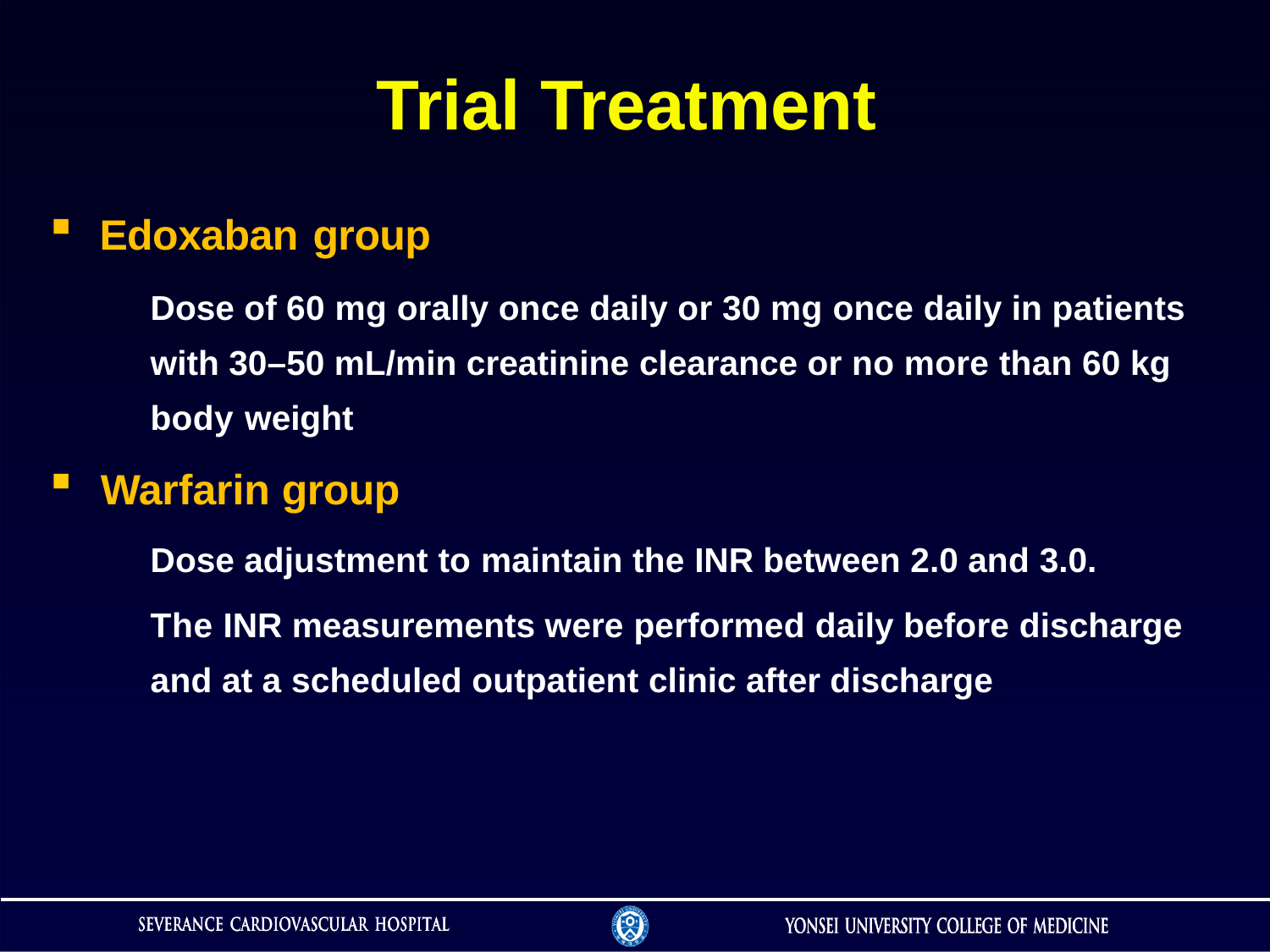

# Trial Treatment
Edoxaban group
Dose of 60 mg orally once daily or 30 mg once daily in patients  with 30–50 mL/min creatinine clearance or no more than 60 kg  body weight
Warfarin group
Dose adjustment to maintain the INR between 2.0 and 3.0.
The INR measurements were performed daily before discharge  and at a scheduled outpatient clinic after discharge